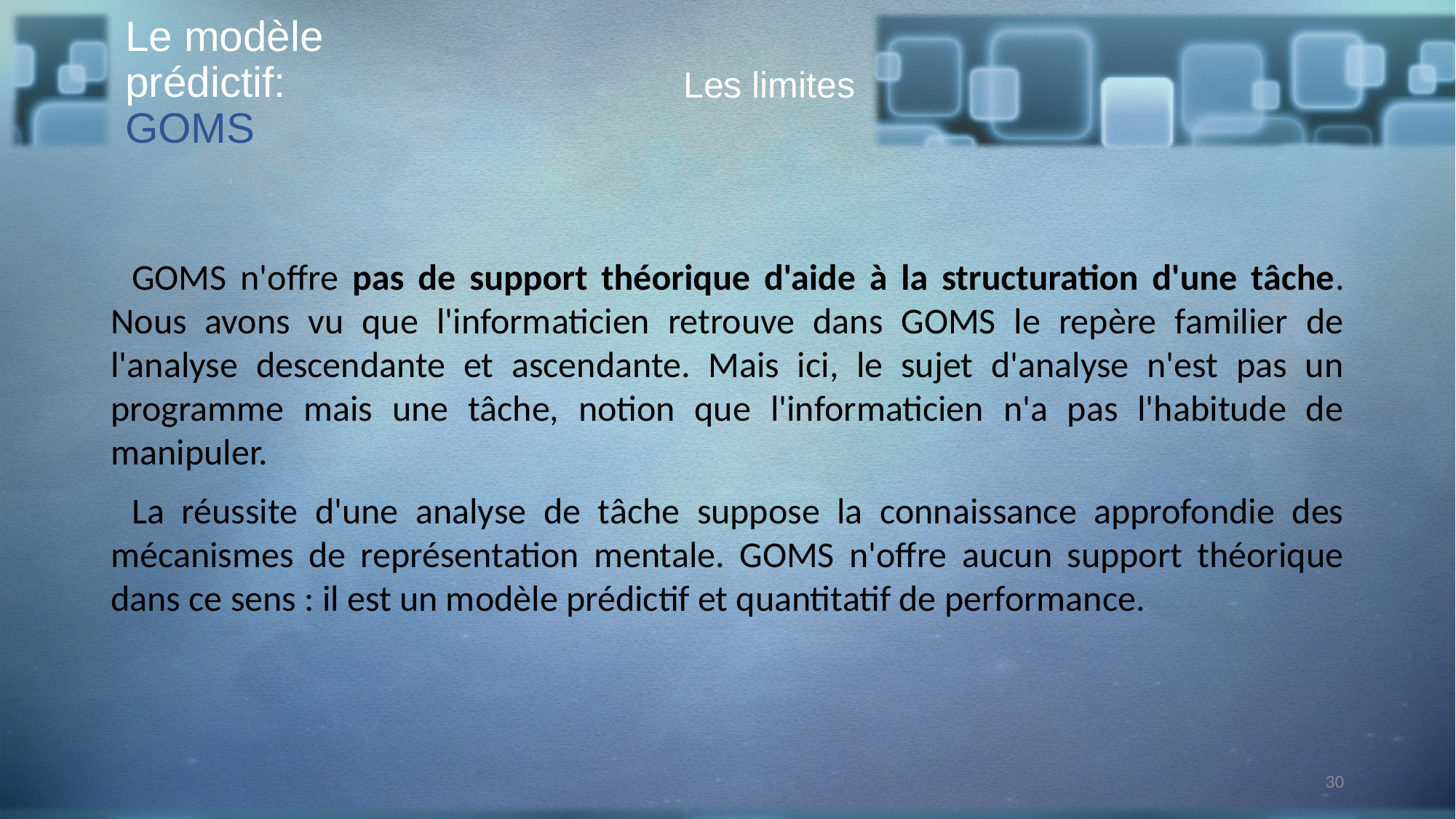

Le modèle prédictif: GOMS
Les limites
GOMS n'offre pas de support théorique d'aide à la structuration d'une tâche. Nous avons vu que l'informaticien retrouve dans GOMS le repère familier de l'analyse descendante et ascendante. Mais ici, le sujet d'analyse n'est pas un programme mais une tâche, notion que l'informaticien n'a pas l'habitude de manipuler.
La réussite d'une analyse de tâche suppose la connaissance approfondie des mécanismes de représentation mentale. GOMS n'offre aucun support théorique dans ce sens : il est un modèle prédictif et quantitatif de performance.
30